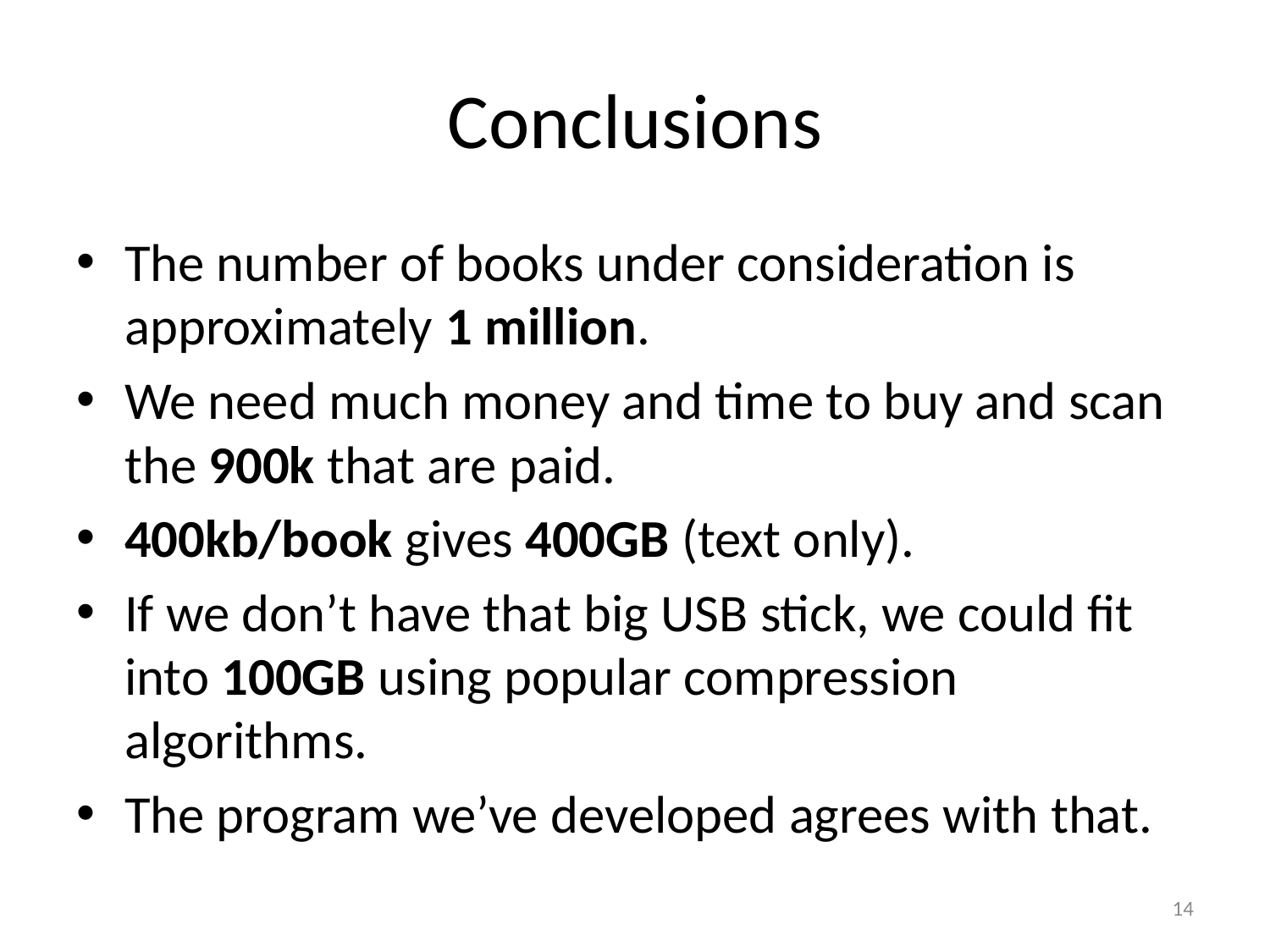

# Conclusions
The number of books under consideration is approximately 1 million.
We need much money and time to buy and scan the 900k that are paid.
400kb/book gives 400GB (text only).
If we don’t have that big USB stick, we could fit into 100GB using popular compression algorithms.
The program we’ve developed agrees with that.
14